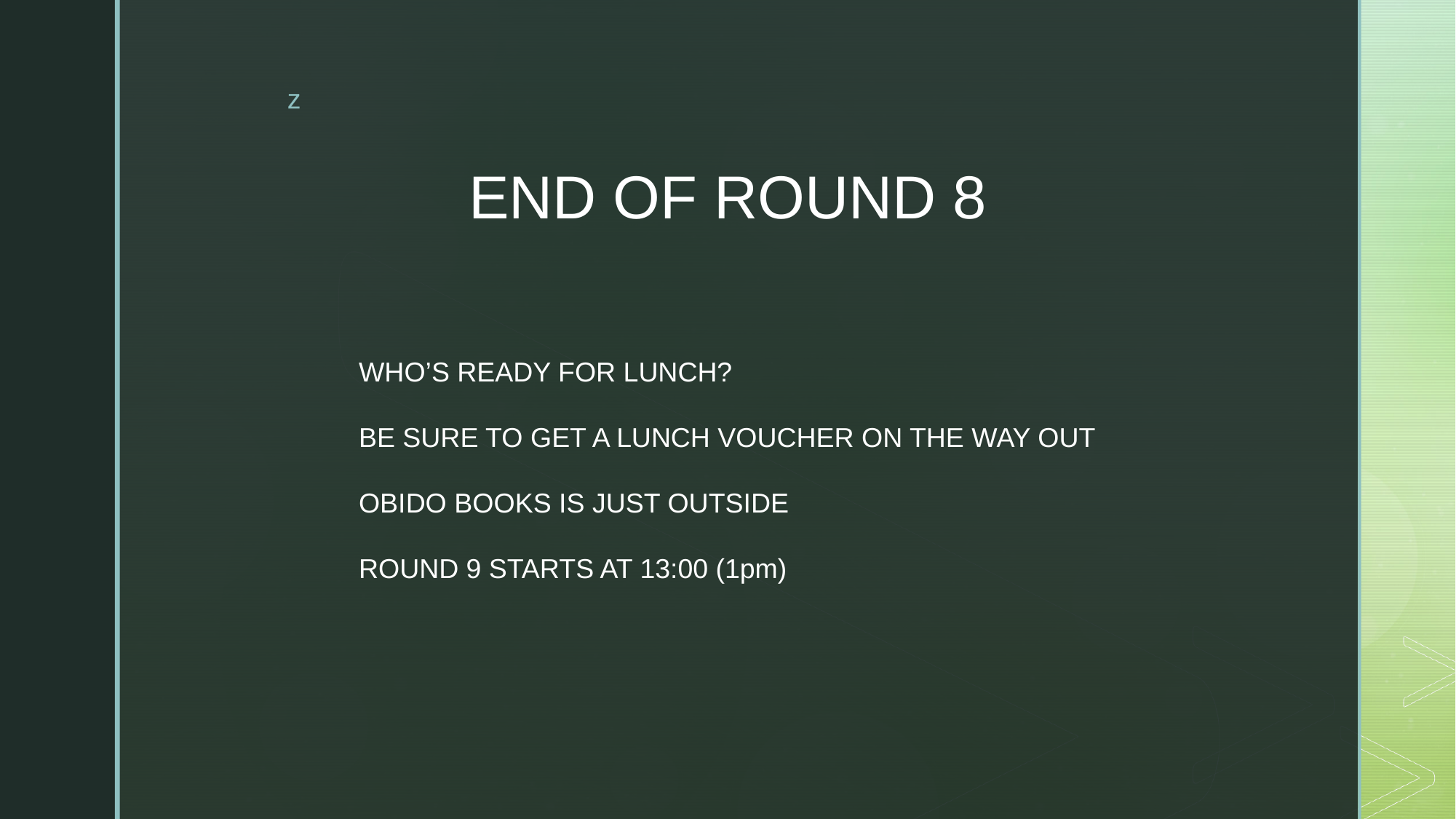

# END OF ROUND 8
WHO’S READY FOR LUNCH?

BE SURE TO GET A LUNCH VOUCHER ON THE WAY OUT

OBIDO BOOKS IS JUST OUTSIDE

ROUND 9 STARTS AT 13:00 (1pm)